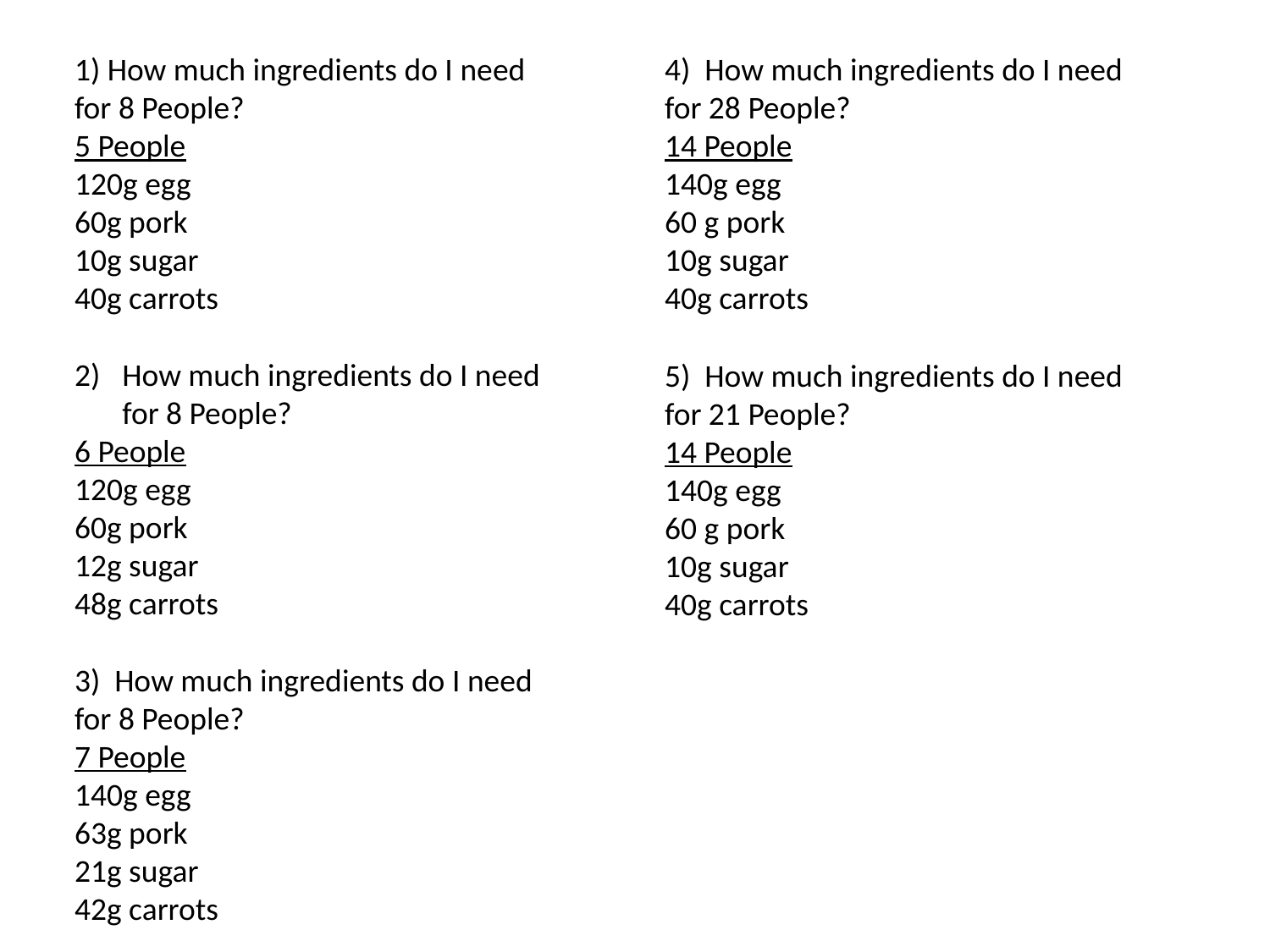

1) How much ingredients do I need for 8 People?
5 People
120g egg
60g pork
10g sugar
40g carrots
4)  How much ingredients do I need for 28 People?
14 People
140g egg
60 g pork
10g sugar
40g carrots
How much ingredients do I need for 8 People?
6 People
120g egg
60g pork
12g sugar
48g carrots
5)  How much ingredients do I need for 21 People?
14 People
140g egg
60 g pork
10g sugar
40g carrots
3)  How much ingredients do I need for 8 People?
7 People
140g egg
63g pork
21g sugar
42g carrots